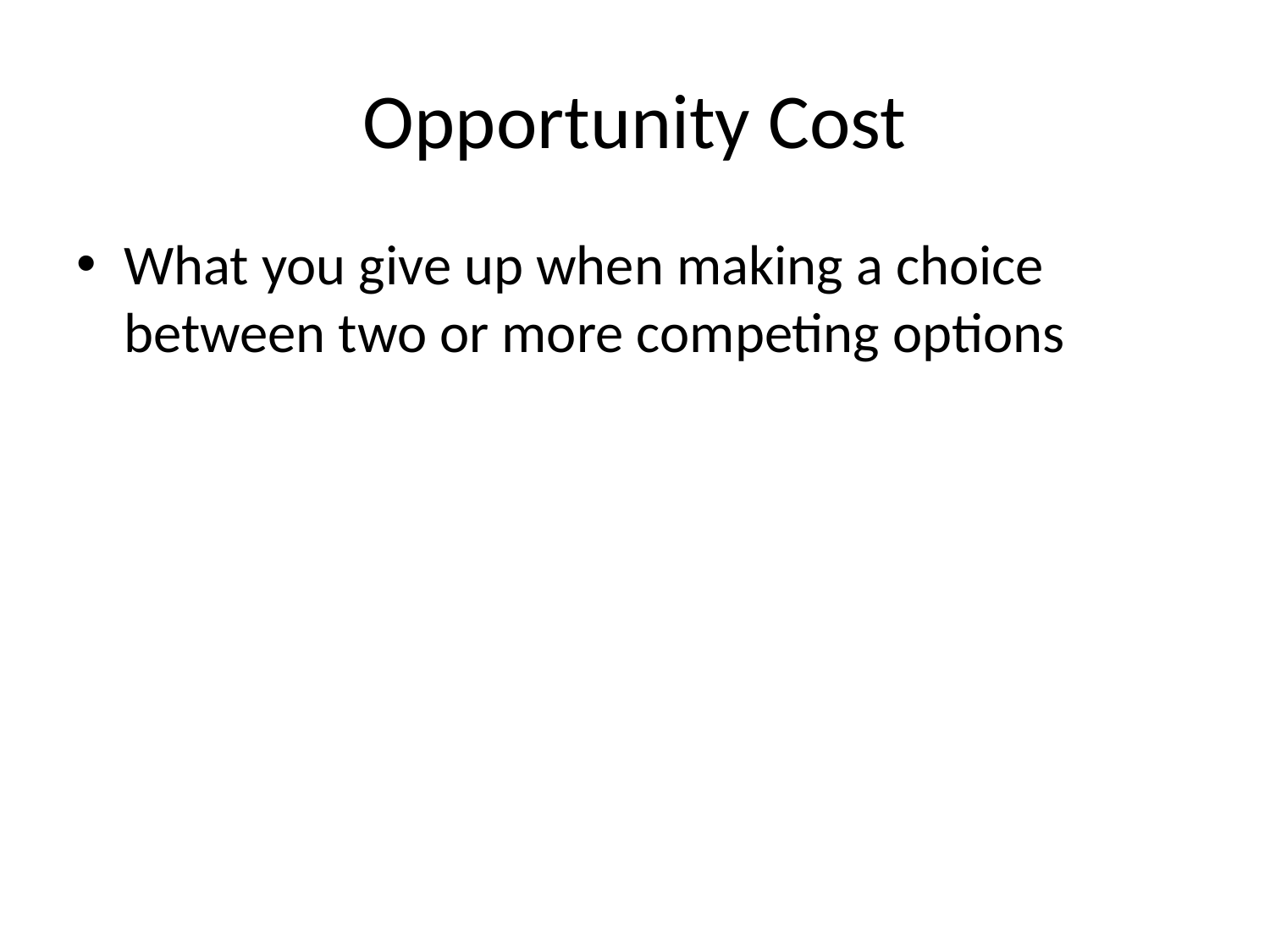

# Opportunity Cost
What you give up when making a choice between two or more competing options